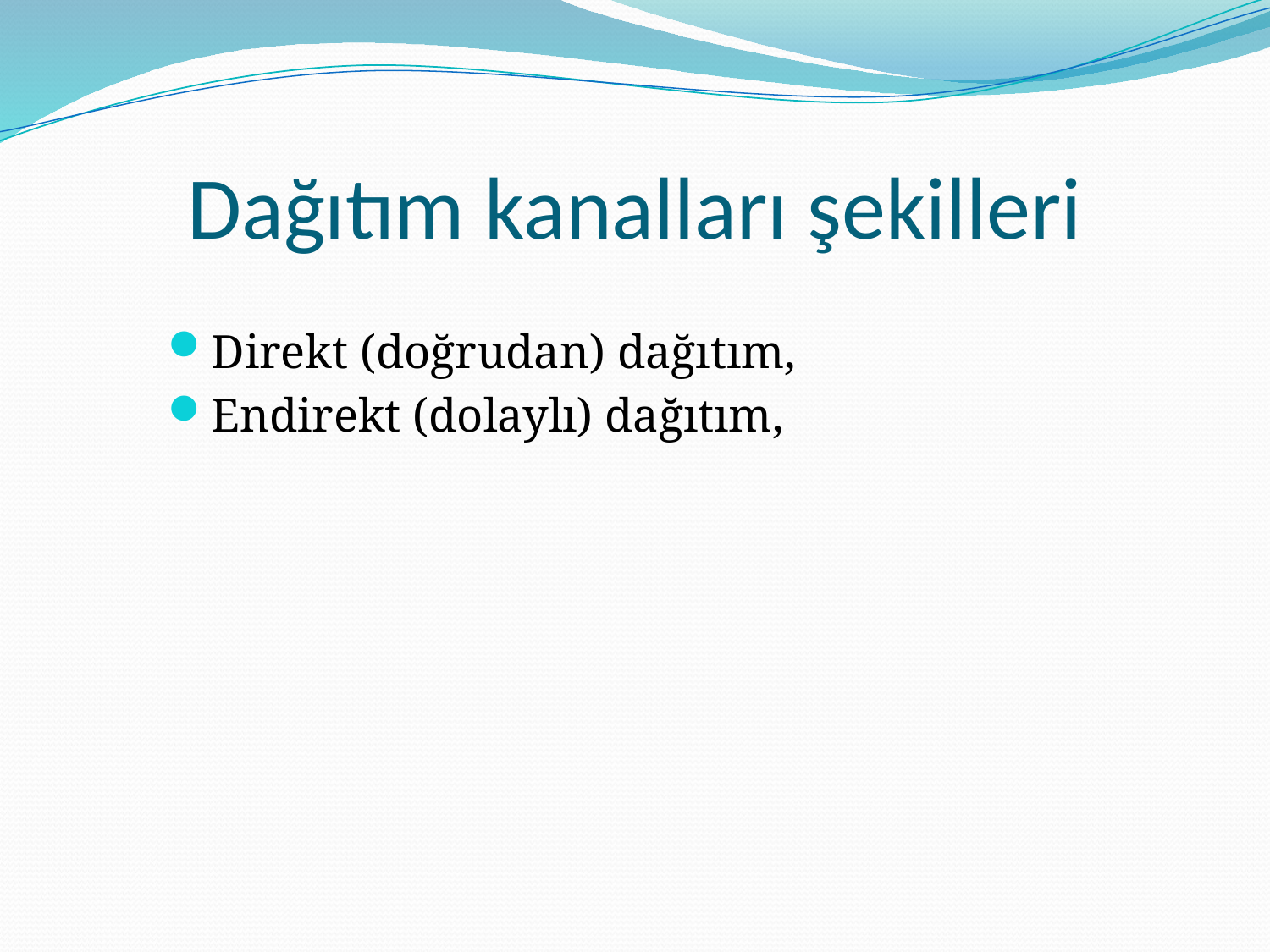

# Dağıtım kanalları şekilleri
Direkt (doğrudan) dağıtım,
Endirekt (dolaylı) dağıtım,